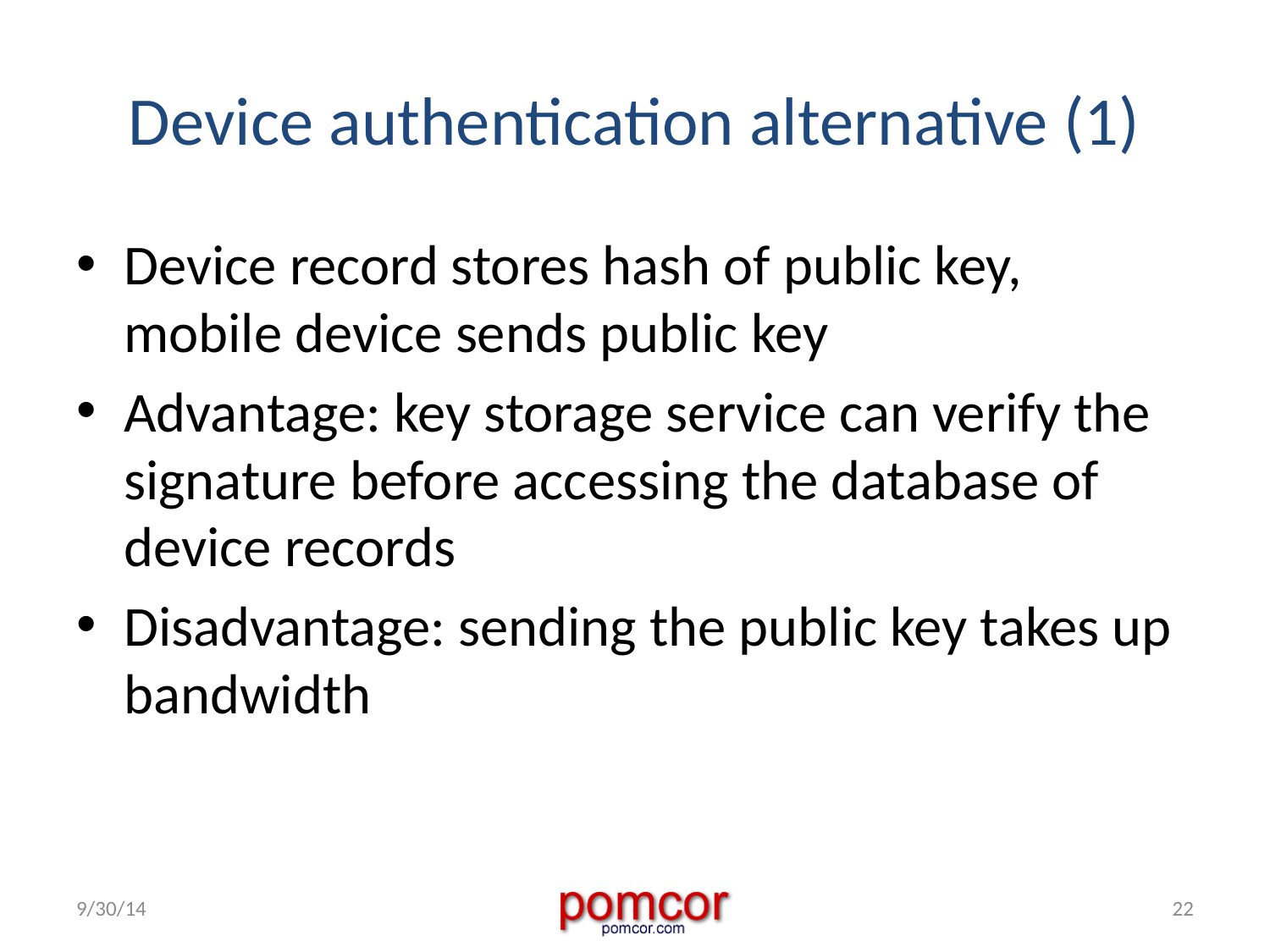

# Device authentication alternative (1)
Device record stores hash of public key, mobile device sends public key
Advantage: key storage service can verify the signature before accessing the database of device records
Disadvantage: sending the public key takes up bandwidth
9/30/14
22